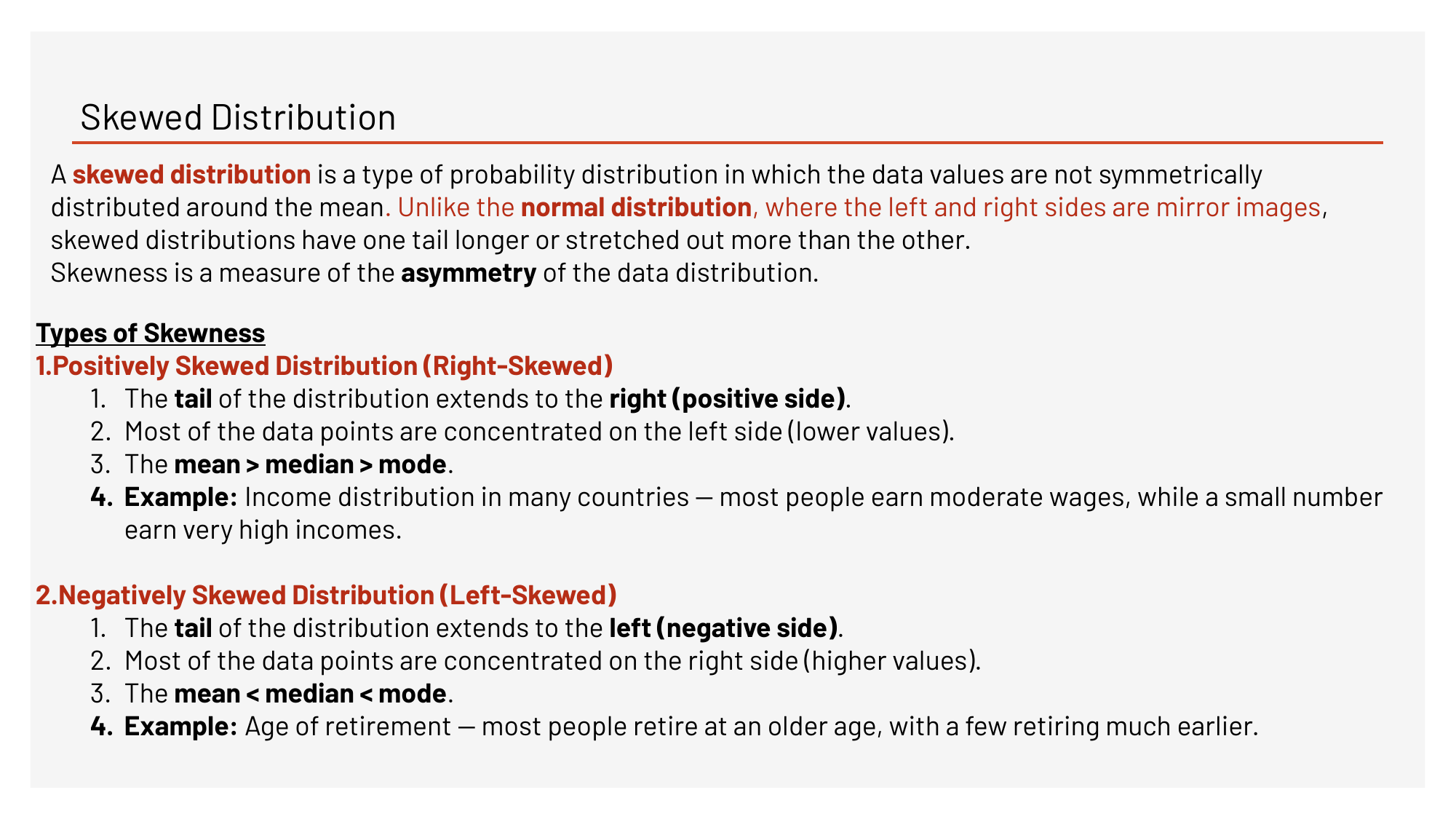

Skewed Distribution

A skewed distribution is a type of probability distribution in which the data values are not symmetrically distributed around the mean. Unlike the normal distribution, where the left and right sides are mirror images, skewed distributions have one tail longer or stretched out more than the other.
Skewness is a measure of the asymmetry of the data distribution.
Types of Skewness
Positively Skewed Distribution (Right-Skewed)
The tail of the distribution extends to the right (positive side).
Most of the data points are concentrated on the left side (lower values).
The mean > median > mode.
Example: Income distribution in many countries — most people earn moderate wages, while a small number earn very high incomes.

Negatively Skewed Distribution (Left-Skewed)
The tail of the distribution extends to the left (negative side).
Most of the data points are concentrated on the right side (higher values).
The mean < median < mode.
Example: Age of retirement — most people retire at an older age, with a few retiring much earlier.